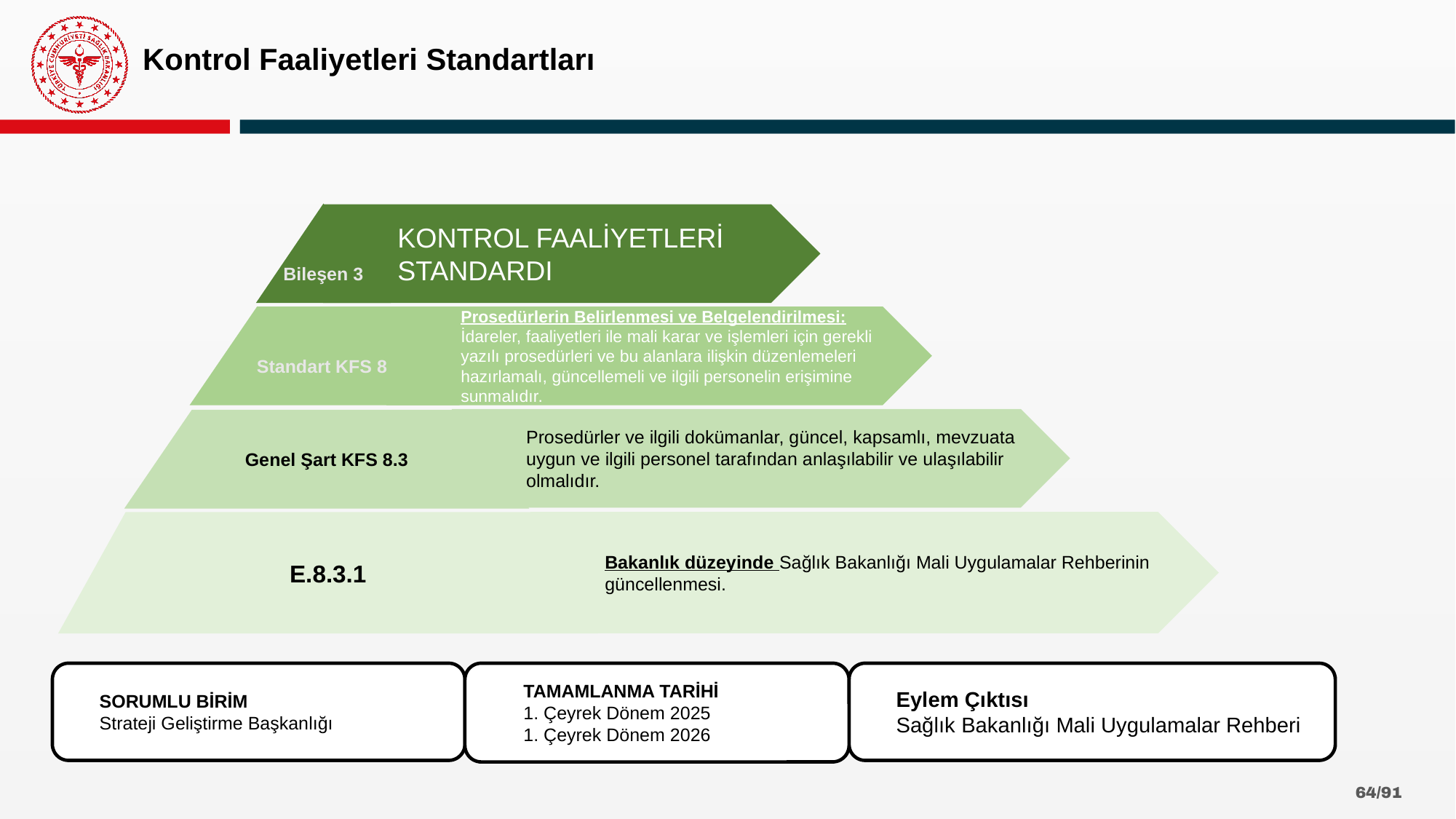

Kontrol Faaliyetleri Standartları

Bileşen 3
KONTROL FAALİYETLERİ STANDARDI

Standart KFS 8
Prosedürlerin Belirlenmesi ve Belgelendirilmesi: İdareler, faaliyetleri ile mali karar ve işlemleri için gerekli yazılı prosedürleri ve bu alanlara ilişkin düzenlemeleri hazırlamalı, güncellemeli ve ilgili personelin erişimine sunmalıdır.
Prosedürler ve ilgili dokümanlar, güncel, kapsamlı, mevzuata uygun ve ilgili personel tarafından anlaşılabilir ve ulaşılabilir olmalıdır.
Genel Şart KFS 8.3
Bakanlık düzeyinde Sağlık Bakanlığı Mali Uygulamalar Rehberinin güncellenmesi.
E.8.3.1
Eylem Çıktısı
Sağlık Bakanlığı Mali Uygulamalar Rehberi
SORUMLU BİRİM
Strateji Geliştirme Başkanlığı
TAMAMLANMA TARİHİ
1. Çeyrek Dönem 2025
1. Çeyrek Dönem 2026